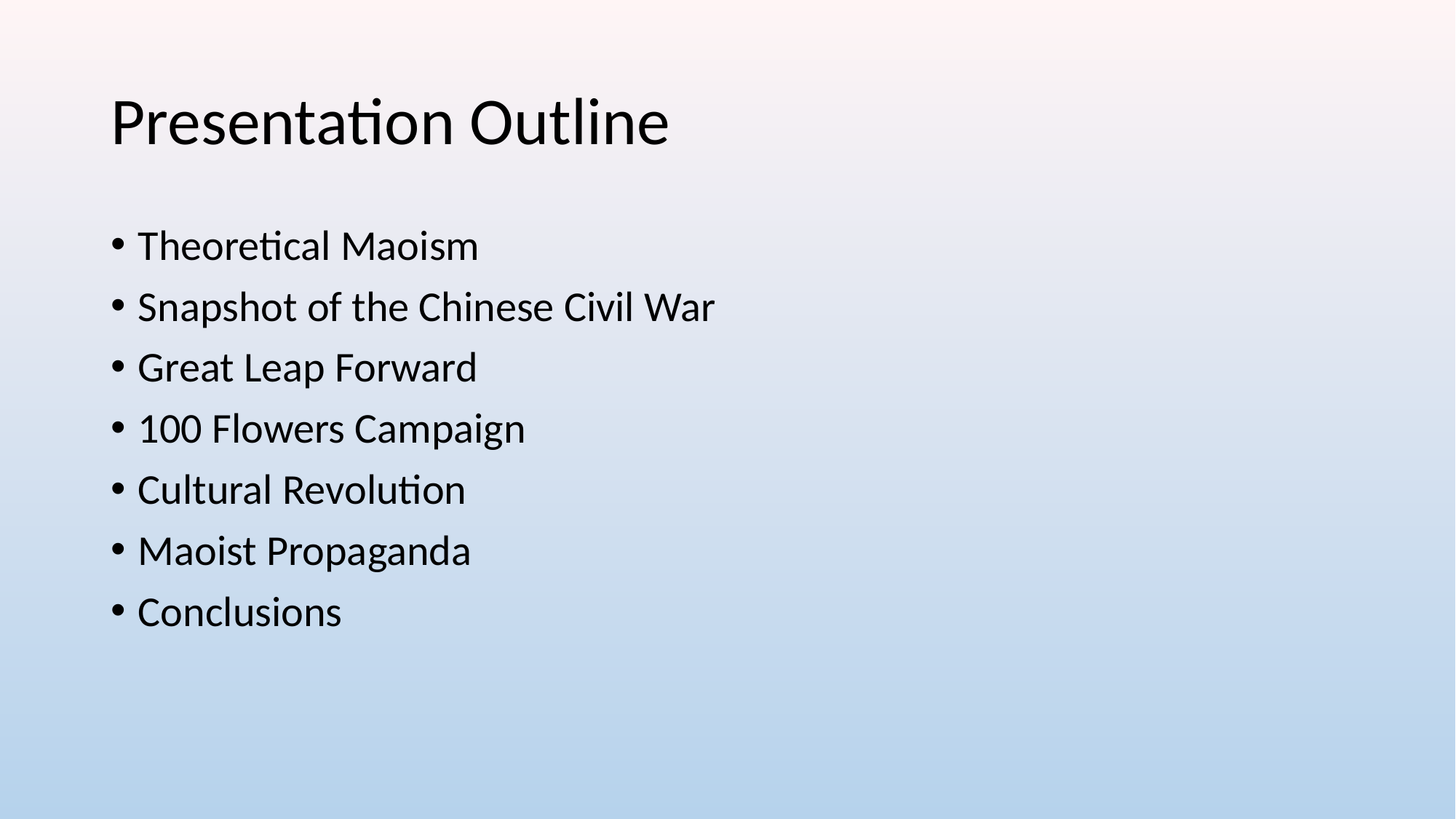

# Presentation Outline
Theoretical Maoism
Snapshot of the Chinese Civil War
Great Leap Forward
100 Flowers Campaign
Cultural Revolution
Maoist Propaganda
Conclusions